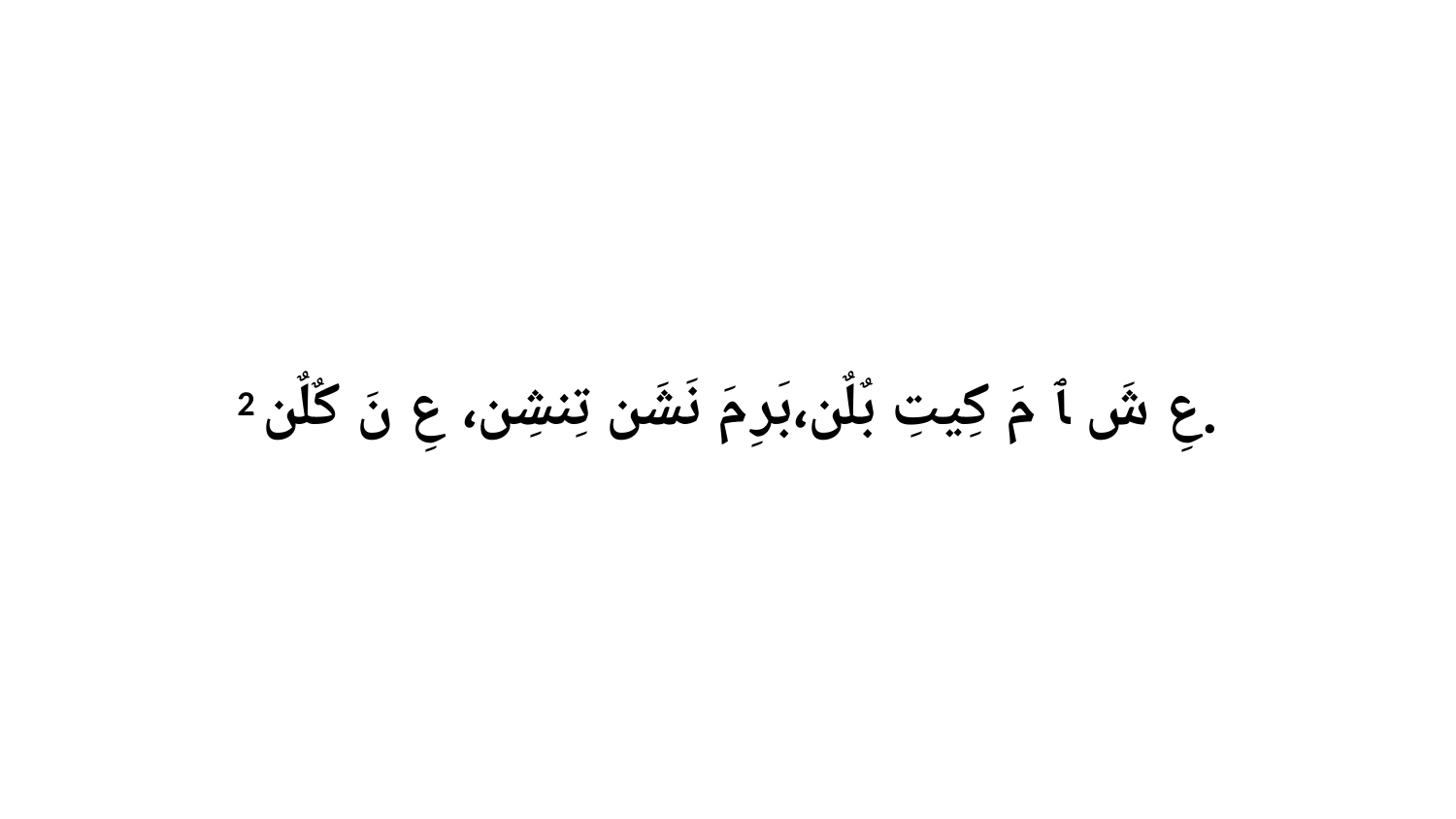

2 عِ شَ ﭑ مَ كِيتِ بٌلٌن،بَرِ مَ نَشَن تِنشِن، عِ نَ كٌلٌن.